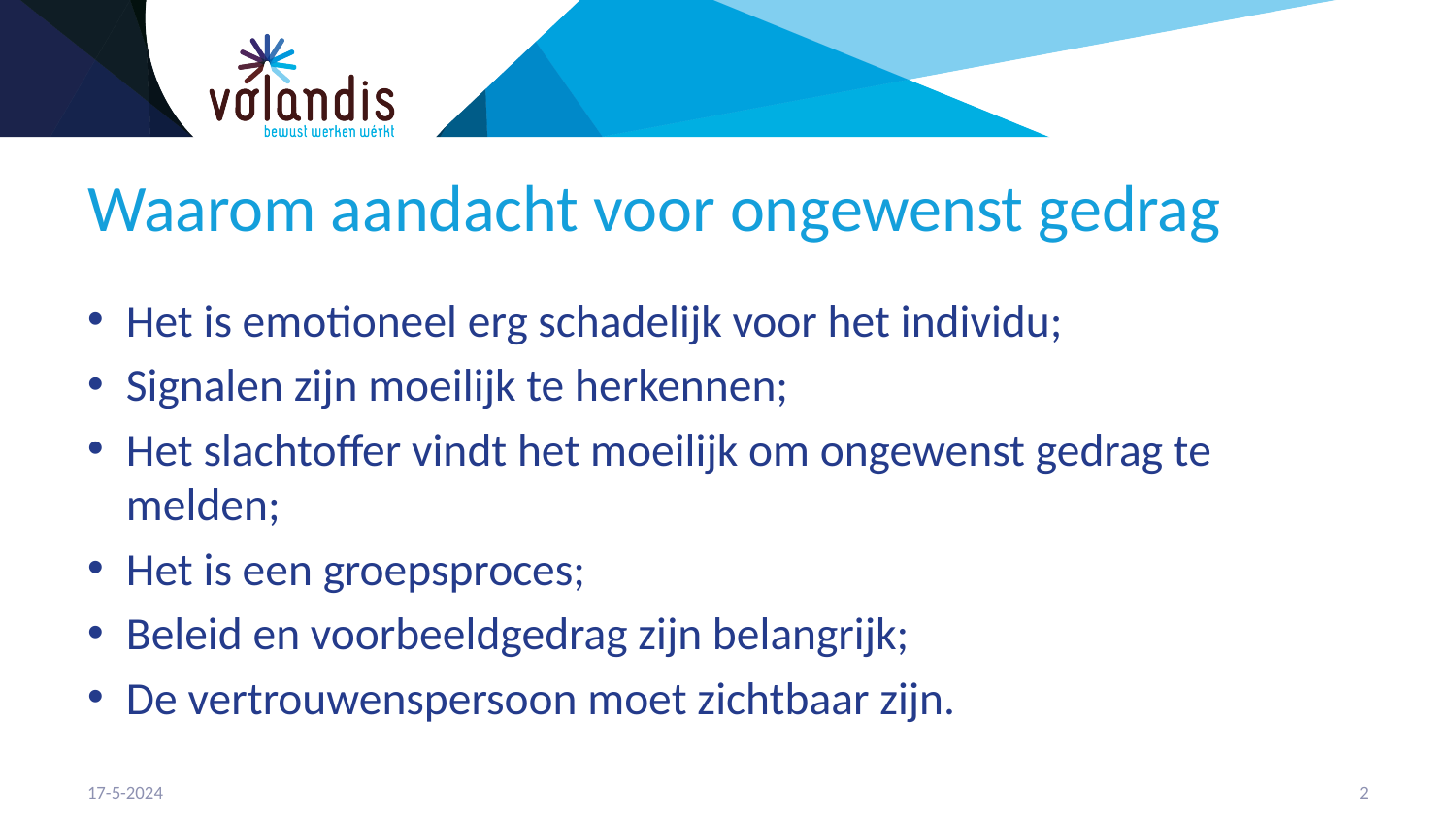

# Waarom aandacht voor ongewenst gedrag
Het is emotioneel erg schadelijk voor het individu;
Signalen zijn moeilijk te herkennen;
Het slachtoffer vindt het moeilijk om ongewenst gedrag te melden;
Het is een groepsproces;
Beleid en voorbeeldgedrag zijn belangrijk;
De vertrouwenspersoon moet zichtbaar zijn.
17-5-2024
2